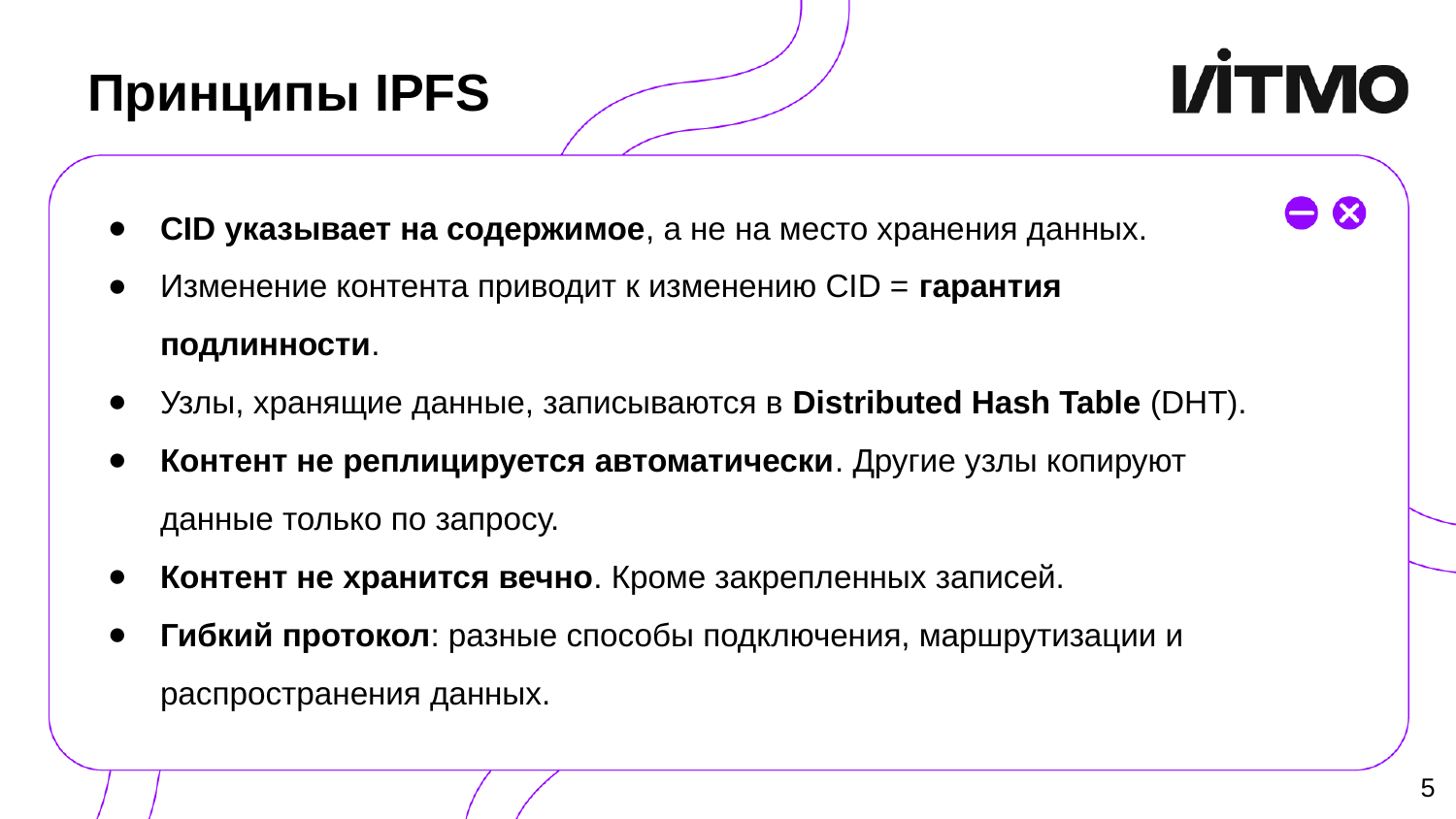

# Принципы IPFS
CID указывает на содержимое, а не на место хранения данных.
Изменение контента приводит к изменению CID = гарантия подлинности.
Узлы, хранящие данные, записываются в Distributed Hash Table (DHT).
Контент не реплицируется автоматически. Другие узлы копируют данные только по запросу.
Контент не хранится вечно. Кроме закрепленных записей.
Гибкий протокол: разные способы подключения, маршрутизации и распространения данных.

5